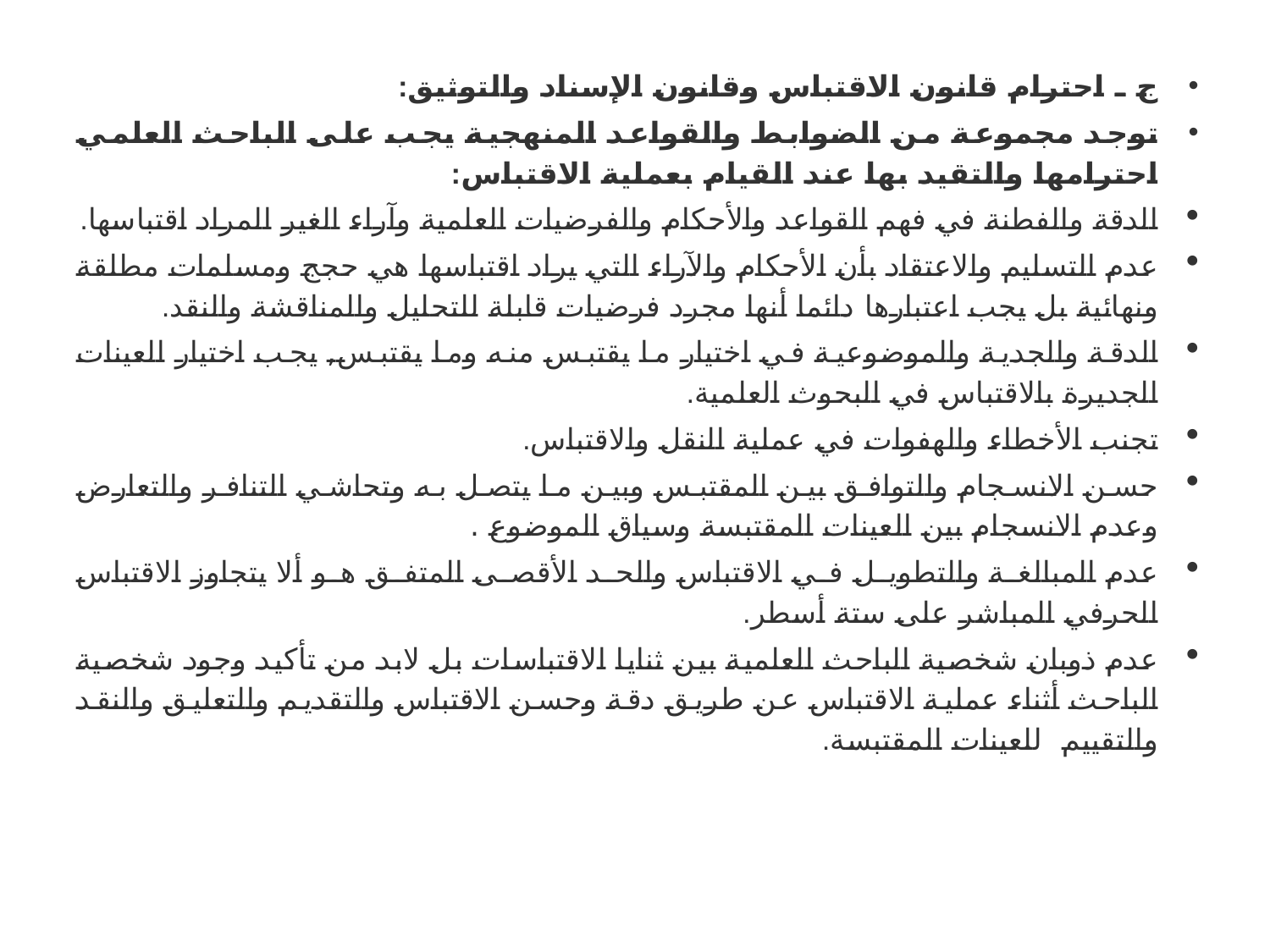

ج ـ احترام قانون الاقتباس وقانون الإسناد والتوثيق:
توجد مجموعة من الضوابط والقواعد المنهجية يجب على الباحث العلمي احترامها والتقيد بها عند القيام بعملية الاقتباس:
الدقة والفطنة في فهم القواعد والأحكام والفرضيات العلمية وآراء الغير المراد اقتباسها.
عدم التسليم والاعتقاد بأن الأحكام والآراء التي يراد اقتباسها هي حجج ومسلمات مطلقة ونهائية بل يجب اعتبارها دائما أنها مجرد فرضيات قابلة للتحليل والمناقشة والنقد.
الدقة والجدية والموضوعية في اختيار ما يقتبس منه وما يقتبس, يجب اختيار العينات الجديرة بالاقتباس في البحوث العلمية.
تجنب الأخطاء والهفوات في عملية النقل والاقتباس.
حسن الانسجام والتوافق بين المقتبس وبين ما يتصل به وتحاشي التنافر والتعارض وعدم الانسجام بين العينات المقتبسة وسياق الموضوع .
عدم المبالغة والتطويل في الاقتباس والحد الأقصى المتفق هو ألا يتجاوز الاقتباس الحرفي المباشر على ستة أسطر.
عدم ذوبان شخصية الباحث العلمية بين ثنايا الاقتباسات بل لابد من تأكيد وجود شخصية الباحث أثناء عملية الاقتباس عن طريق دقة وحسن الاقتباس والتقديم والتعليق والنقد والتقييم  للعينات المقتبسة.